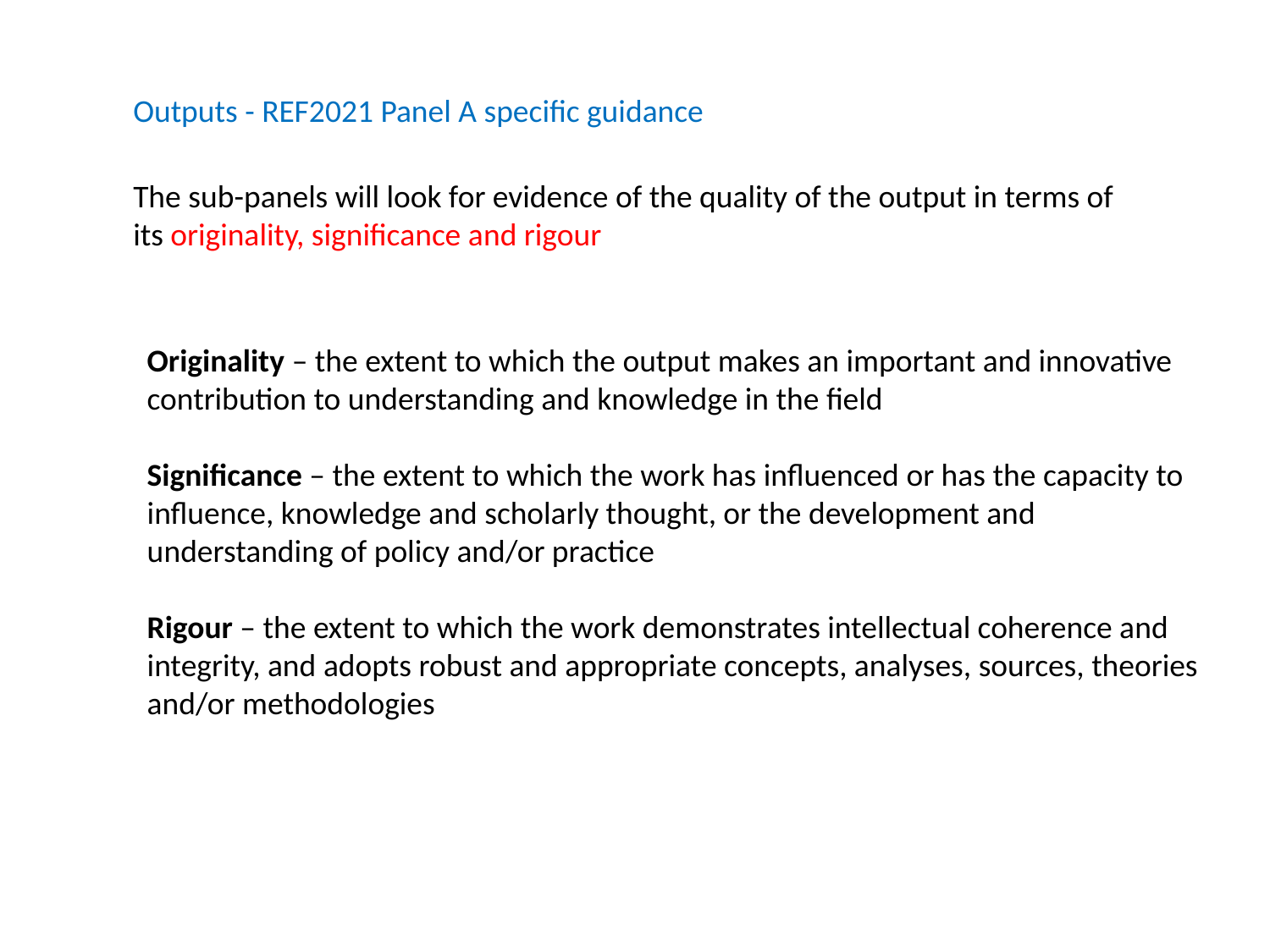

Outputs - REF2021 Panel A specific guidance

The sub-panels will look for evidence of the quality of the output in terms of its originality, significance and rigour
Originality – the extent to which the output makes an important and innovative contribution to understanding and knowledge in the field

Significance – the extent to which the work has influenced or has the capacity to influence, knowledge and scholarly thought, or the development and understanding of policy and/or practice

Rigour – the extent to which the work demonstrates intellectual coherence and integrity, and adopts robust and appropriate concepts, analyses, sources, theories and/or methodologies